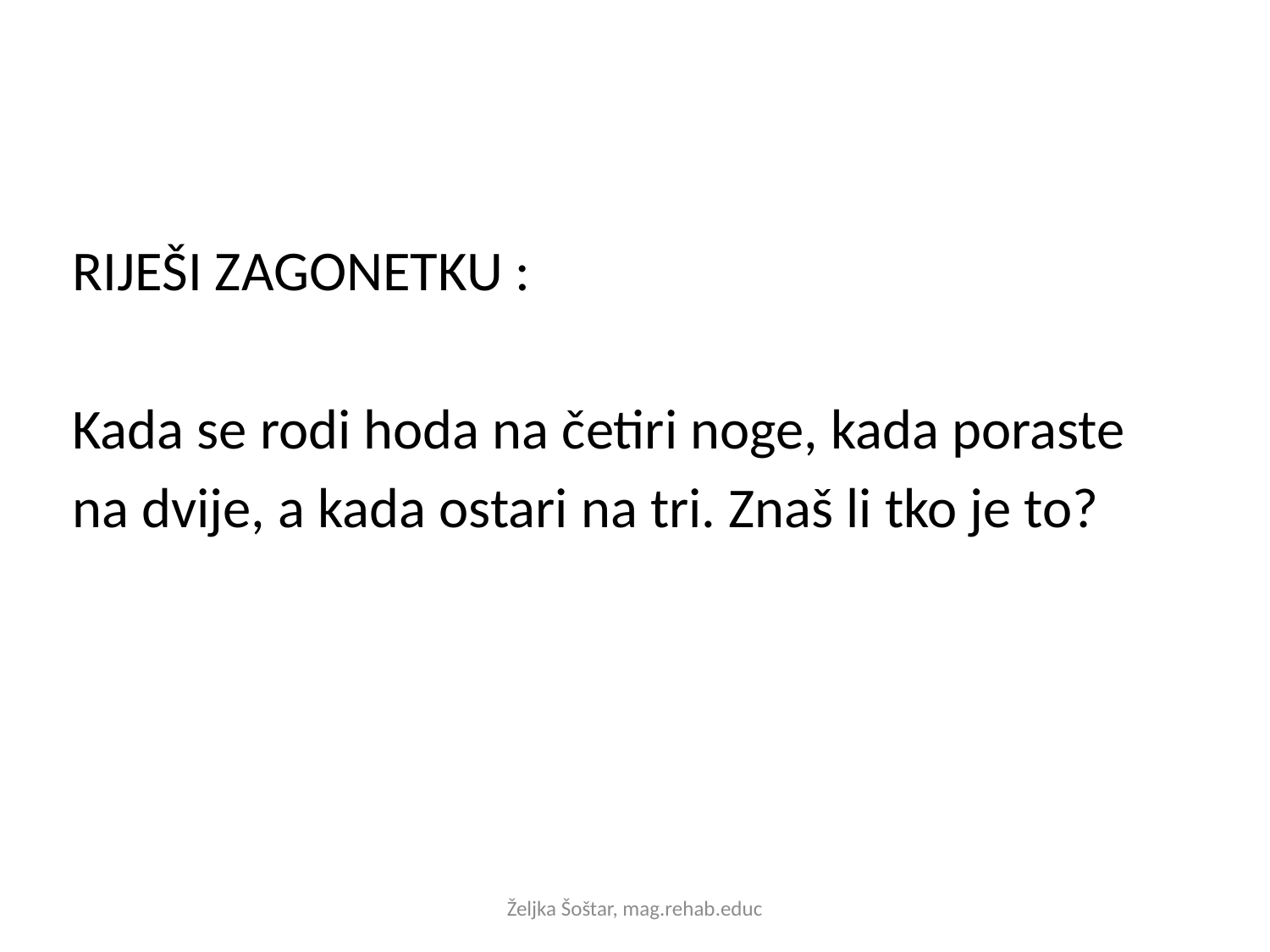

RIJEŠI ZAGONETKU :

Kada se rodi hoda na četiri noge, kada poraste
na dvije, a kada ostari na tri. Znaš li tko je to?

Željka Šoštar, mag.rehab.educ